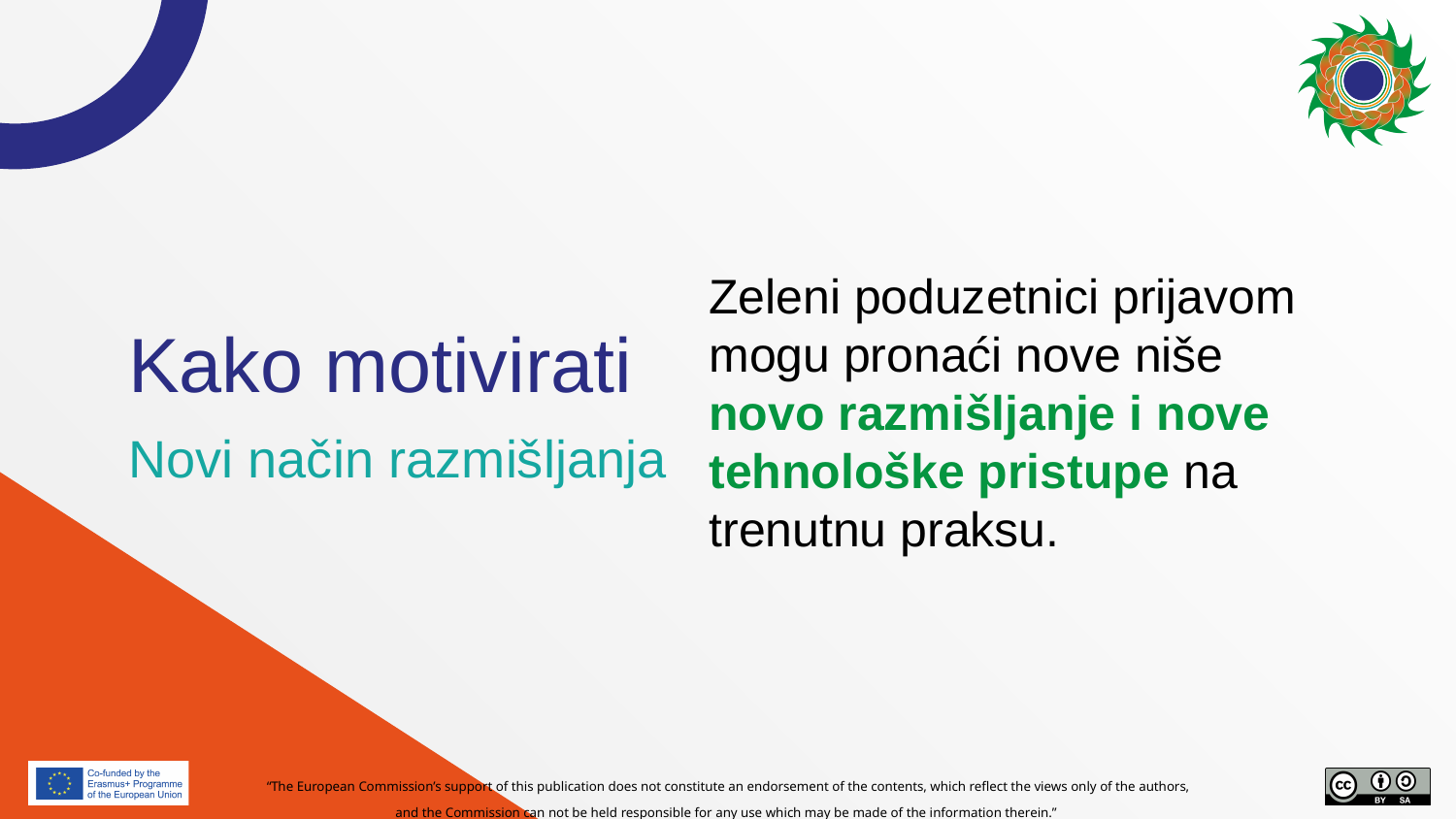

Zeleni poduzetnici prijavom mogu pronaći nove niše
novo razmišljanje i nove tehnološke pristupe na trenutnu praksu.
# Kako motivirati
Novi način razmišljanja